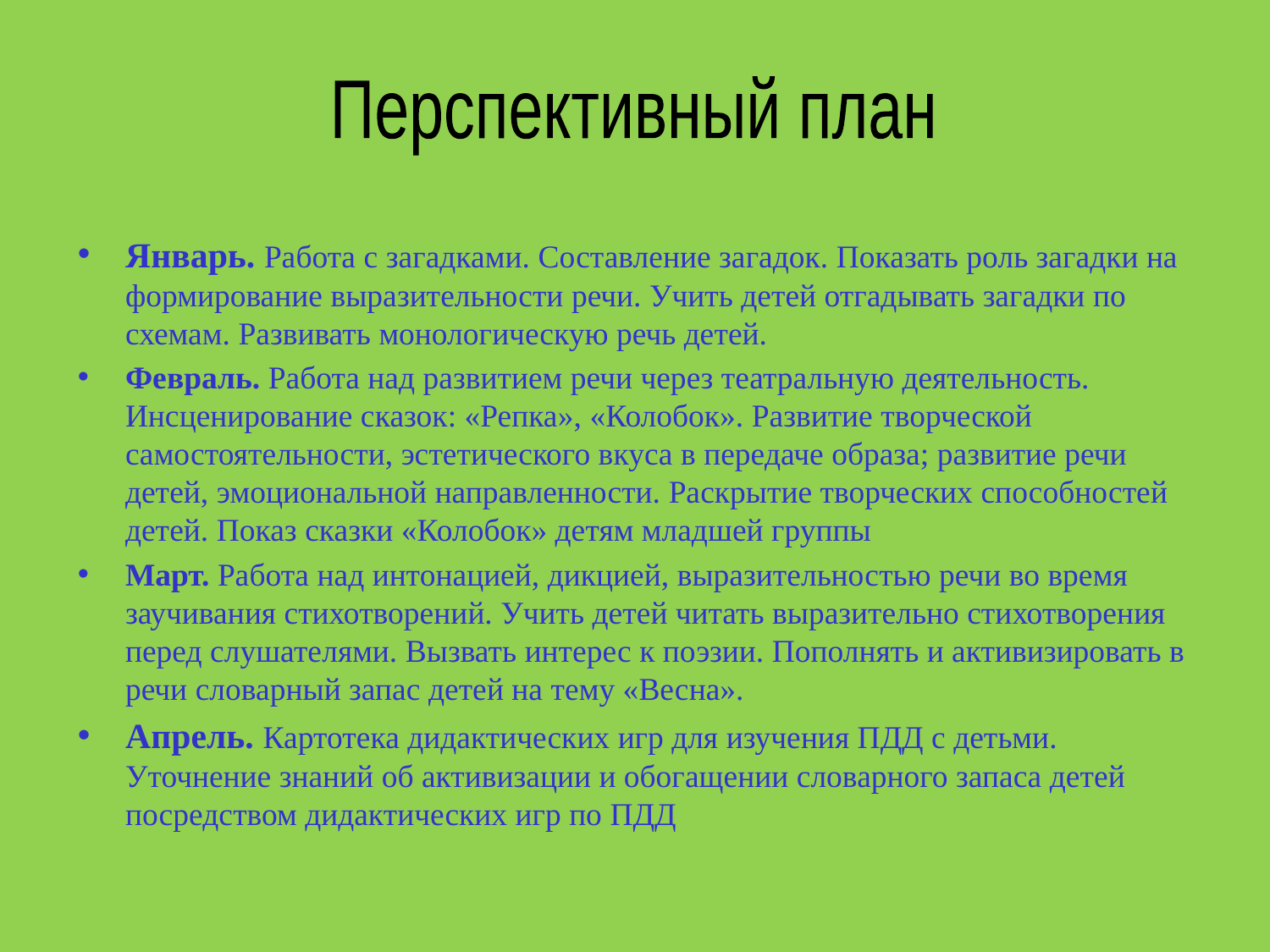

Перспективный план
Январь. Работа с загадками. Составление загадок. Показать роль загадки на формирование выразительности речи. Учить детей отгадывать загадки по схемам. Развивать монологическую речь детей.
Февраль. Работа над развитием речи через театральную деятельность. Инсценирование сказок: «Репка», «Колобок». Развитие творческой самостоятельности, эстетического вкуса в передаче образа; развитие речи детей, эмоциональной направленности. Раскрытие творческих способностей детей. Показ сказки «Колобок» детям младшей группы
Март. Работа над интонацией, дикцией, выразительностью речи во время заучивания стихотворений. Учить детей читать выразительно стихотворения перед слушателями. Вызвать интерес к поэзии. Пополнять и активизировать в речи словарный запас детей на тему «Весна».
Апрель. Картотека дидактических игр для изучения ПДД с детьми. Уточнение знаний об активизации и обогащении словарного запаса детей посредством дидактических игр по ПДД